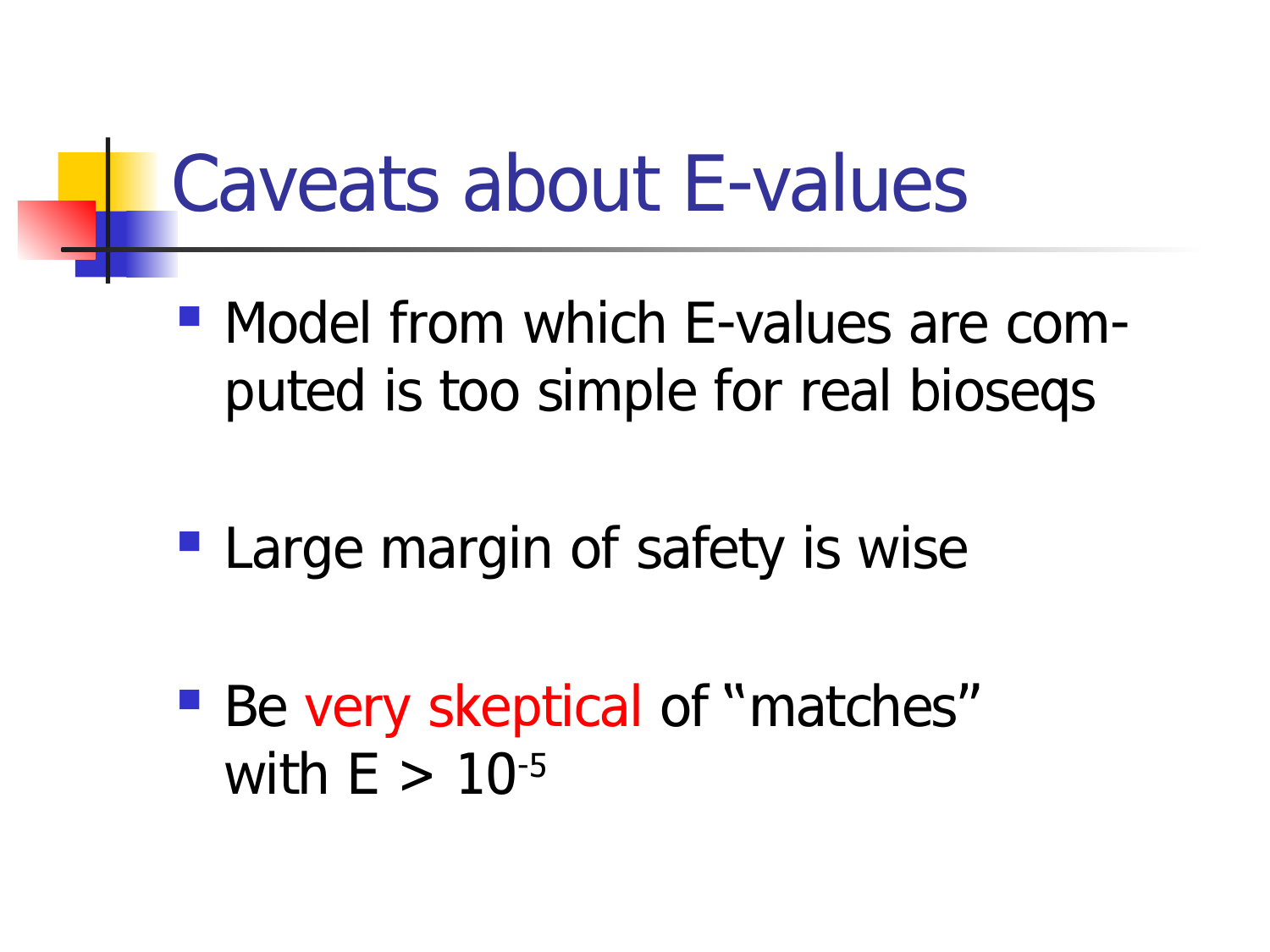

# Caveats about E-values
Model from which E-values are com-puted is too simple for real bioseqs

Large margin of safety is wise

Be very skeptical of “matches”         with E > 10-5